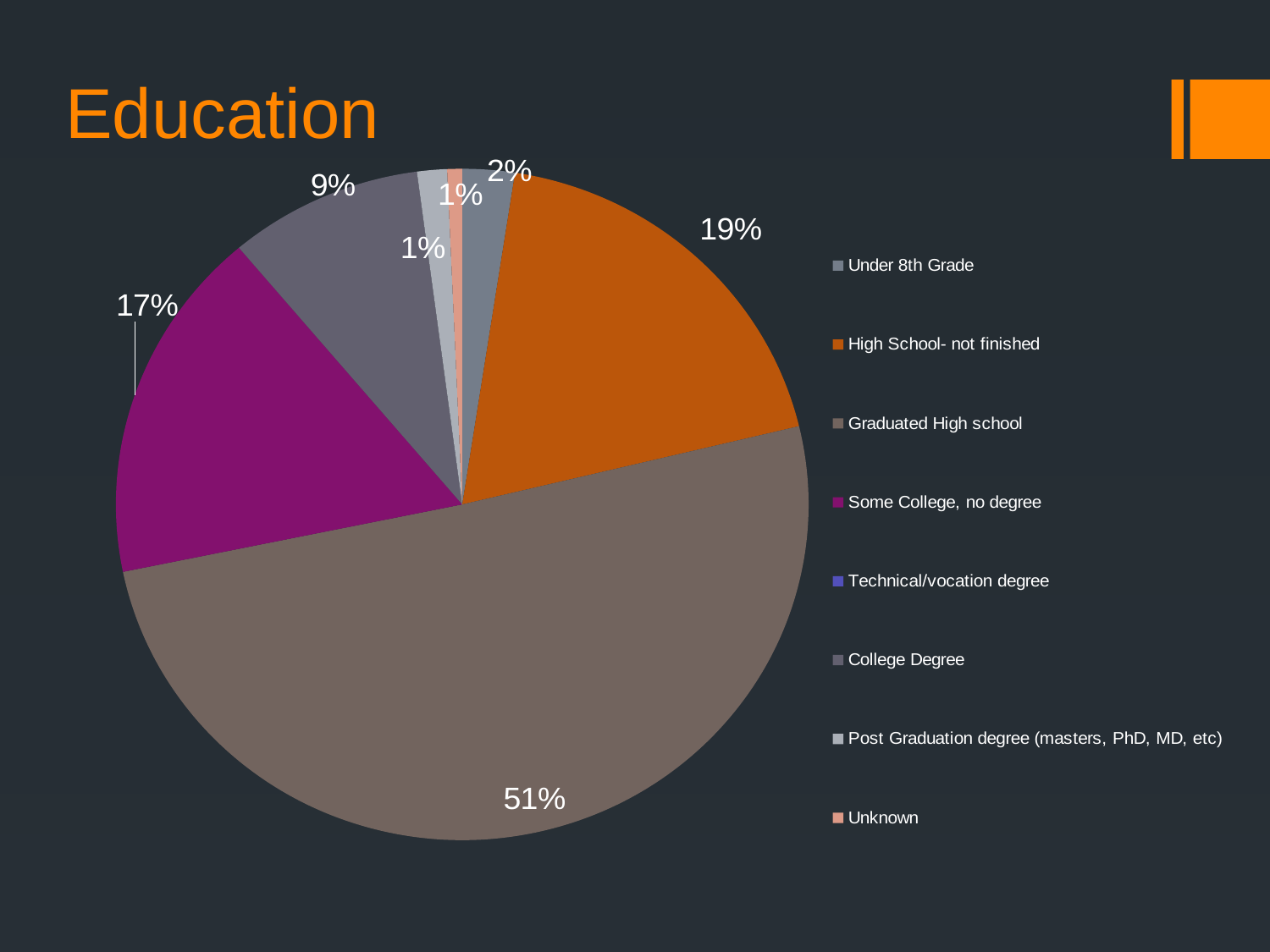

# Education

### Chart

| Category |  |
|---|---|
| Under 8th Grade | 7.0 |
| High School- not finished | 54.0 |
| Graduated High school | 145.0 |
| Some College, no degree | 49.0 |
| Technical/vocation degree | 0.0 |
| College Degree | 26.0 |
| Post Graduation degree (masters, PhD, MD, etc) | 4.0 |
| Unknown | 2.0 |